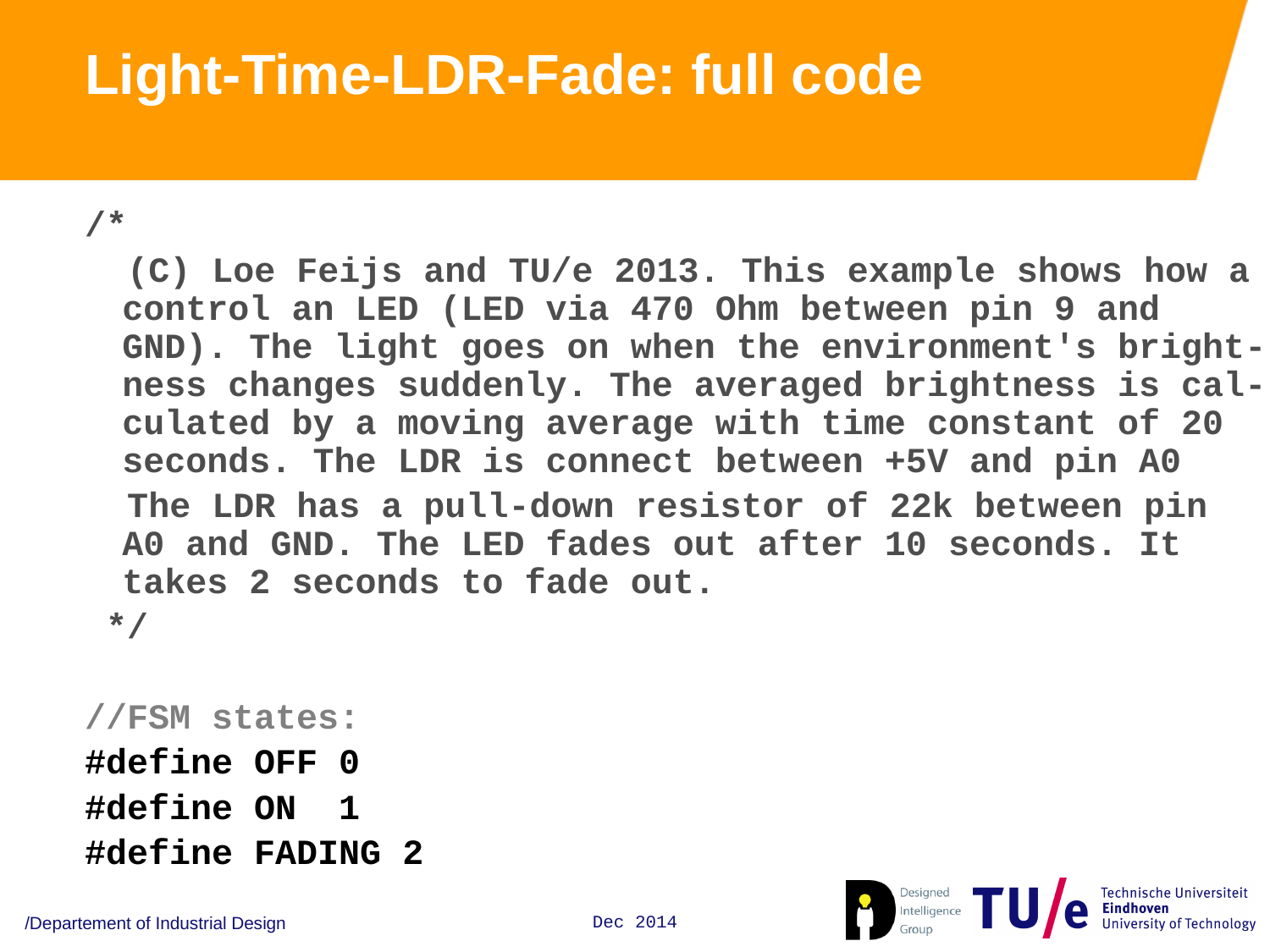

# Light-Time-LDR-Fade: full code
/*
  (C) Loe Feijs and TU/e 2013. This example shows how a control an LED (LED via 470 Ohm between pin 9 and GND). The light goes on when the environment's bright-ness changes suddenly. The averaged brightness is cal-culated by a moving average with time constant of 20 seconds. The LDR is connect between +5V and pin A0
  The LDR has a pull-down resistor of 22k between pin A0 and GND. The LED fades out after 10 seconds. It takes 2 seconds to fade out.
 */

//FSM states:
#define OFF 0
#define ON  1
#define FADING 2
/Departement of Industrial Design